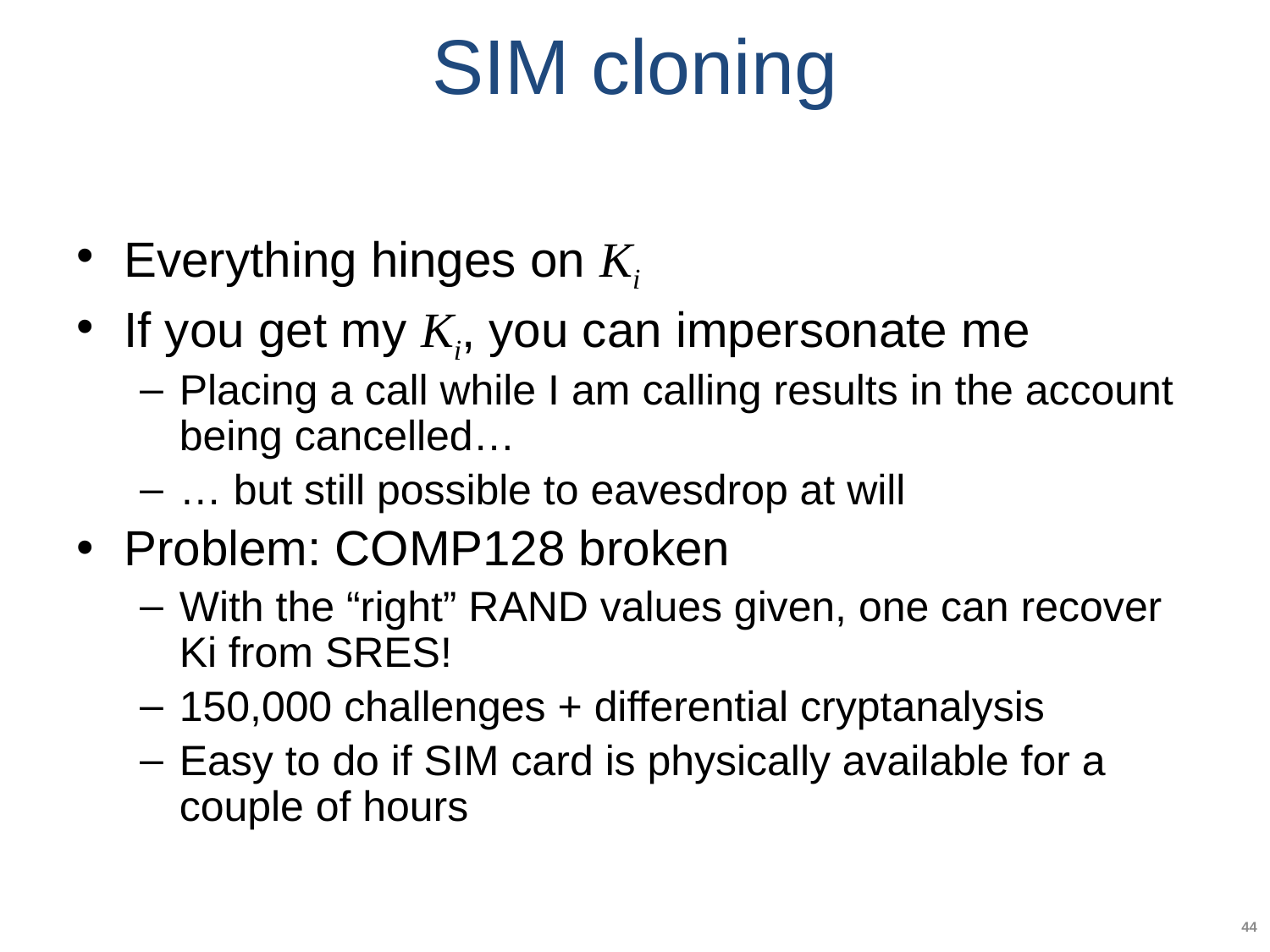

# SIM cloning
Everything hinges on Ki
If you get my Ki, you can impersonate me
Placing a call while I am calling results in the account being cancelled…
… but still possible to eavesdrop at will
Problem: COMP128 broken
With the “right” RAND values given, one can recover Ki from SRES!
150,000 challenges + differential cryptanalysis
Easy to do if SIM card is physically available for a couple of hours

44